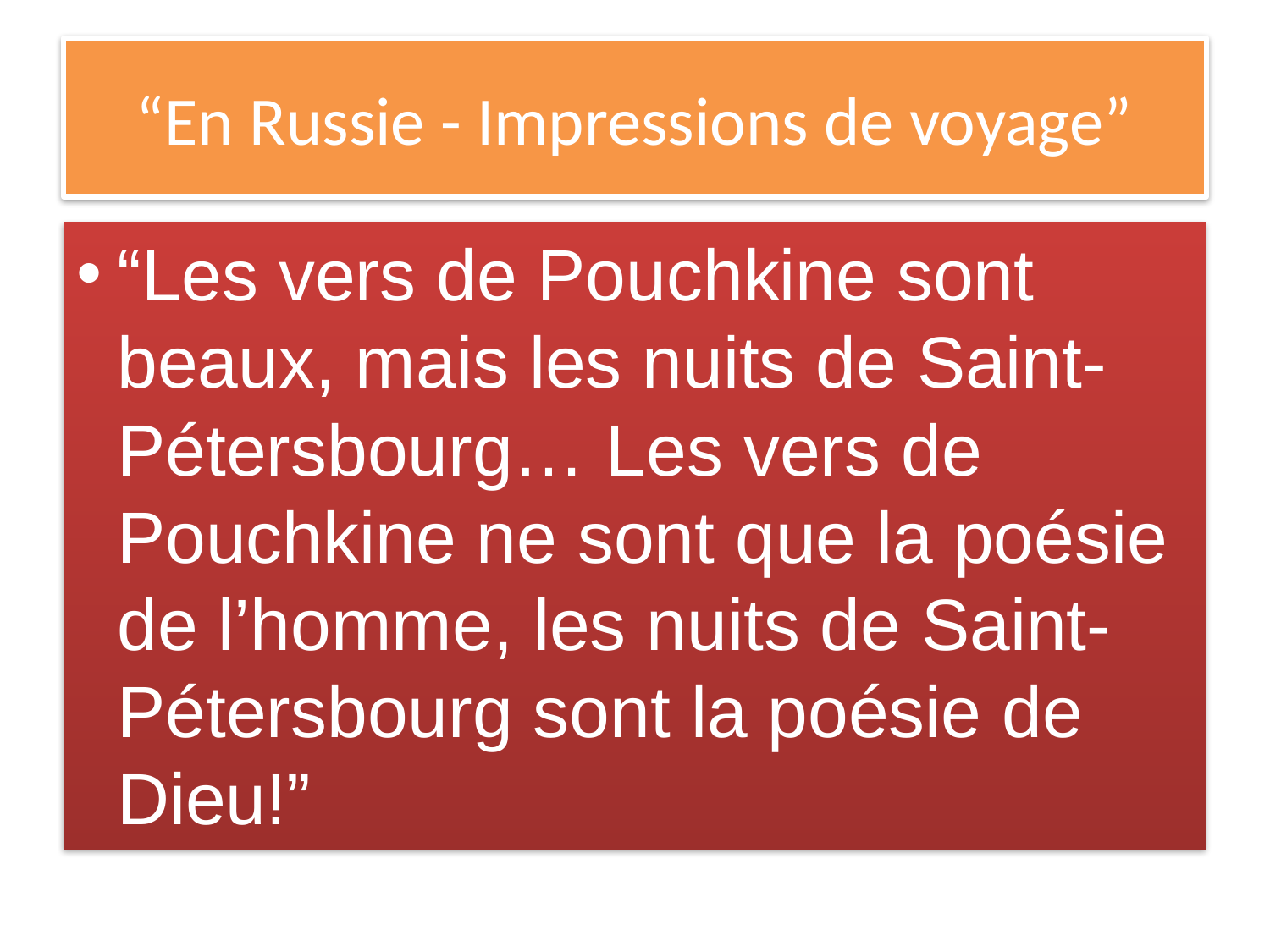

# “En Russie - Impressions de voyage”
“Les vers de Pouchkine sont beaux, mais les nuits de Saint-Pétersbourg… Les vers de Pouchkine ne sont que la poésie de l’homme, les nuits de Saint-Pétersbourg sont la poésie de Dieu!”